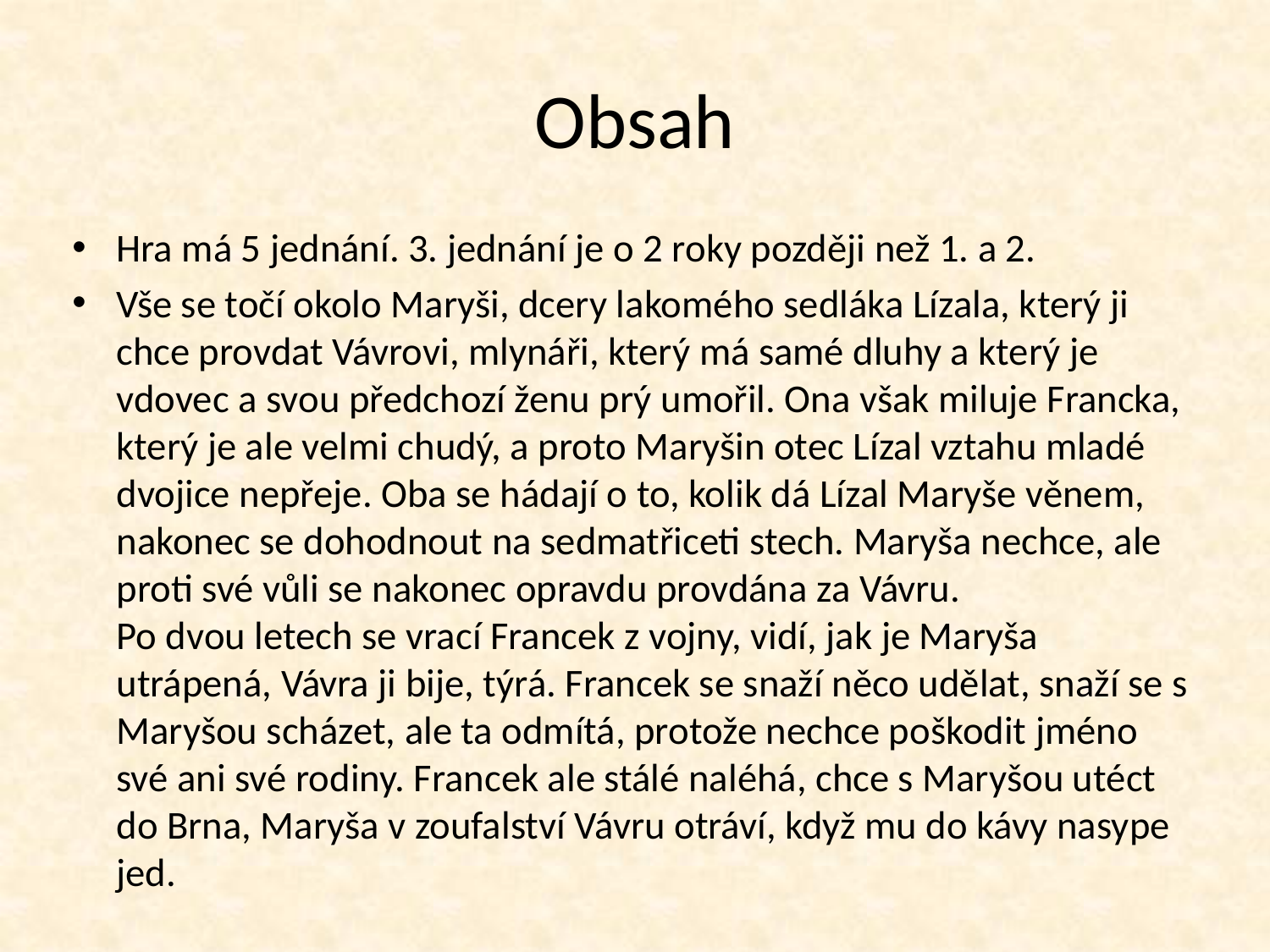

# Obsah

Hra má 5 jednání. 3. jednání je o 2 roky později než 1. a 2.
Vše se točí okolo Maryši, dcery lakomého sedláka Lízala, který ji chce provdat Vávrovi, mlynáři, který má samé dluhy a který je vdovec a svou předchozí ženu prý umořil. Ona však miluje Francka, který je ale velmi chudý, a proto Maryšin otec Lízal vztahu mladé dvojice nepřeje. Oba se hádají o to, kolik dá Lízal Maryše věnem, nakonec se dohodnout na sedmatřiceti stech. Maryša nechce, ale proti své vůli se nakonec opravdu provdána za Vávru.
Po dvou letech se vrací Francek z vojny, vidí, jak je Maryša utrápená, Vávra ji bije, týrá. Francek se snaží něco udělat, snaží se s Maryšou scházet, ale ta odmítá, protože nechce poškodit jméno své ani své rodiny. Francek ale stálé naléhá, chce s Maryšou utéct do Brna, Maryša v zoufalství Vávru otráví, když mu do kávy nasype jed.